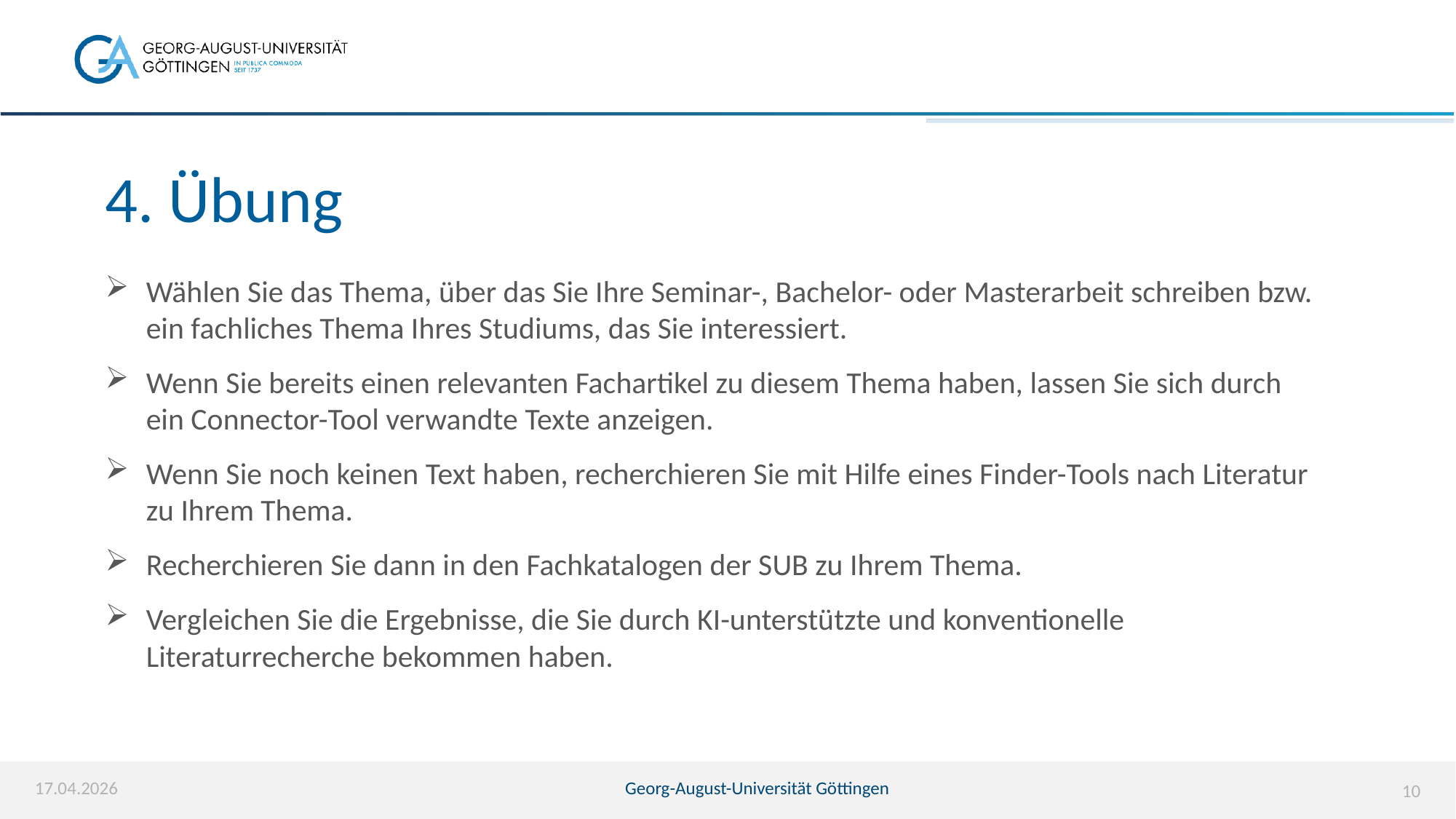

# 4. Übung
Wählen Sie das Thema, über das Sie Ihre Seminar-, Bachelor- oder Masterarbeit schreiben bzw. ein fachliches Thema Ihres Studiums, das Sie interessiert.
Wenn Sie bereits einen relevanten Fachartikel zu diesem Thema haben, lassen Sie sich durch ein Connector-Tool verwandte Texte anzeigen.
Wenn Sie noch keinen Text haben, recherchieren Sie mit Hilfe eines Finder-Tools nach Literatur zu Ihrem Thema.
Recherchieren Sie dann in den Fachkatalogen der SUB zu Ihrem Thema.
Vergleichen Sie die Ergebnisse, die Sie durch KI-unterstützte und konventionelle Literaturrecherche bekommen haben.
17.04.2026
Georg-August-Universität Göttingen
10